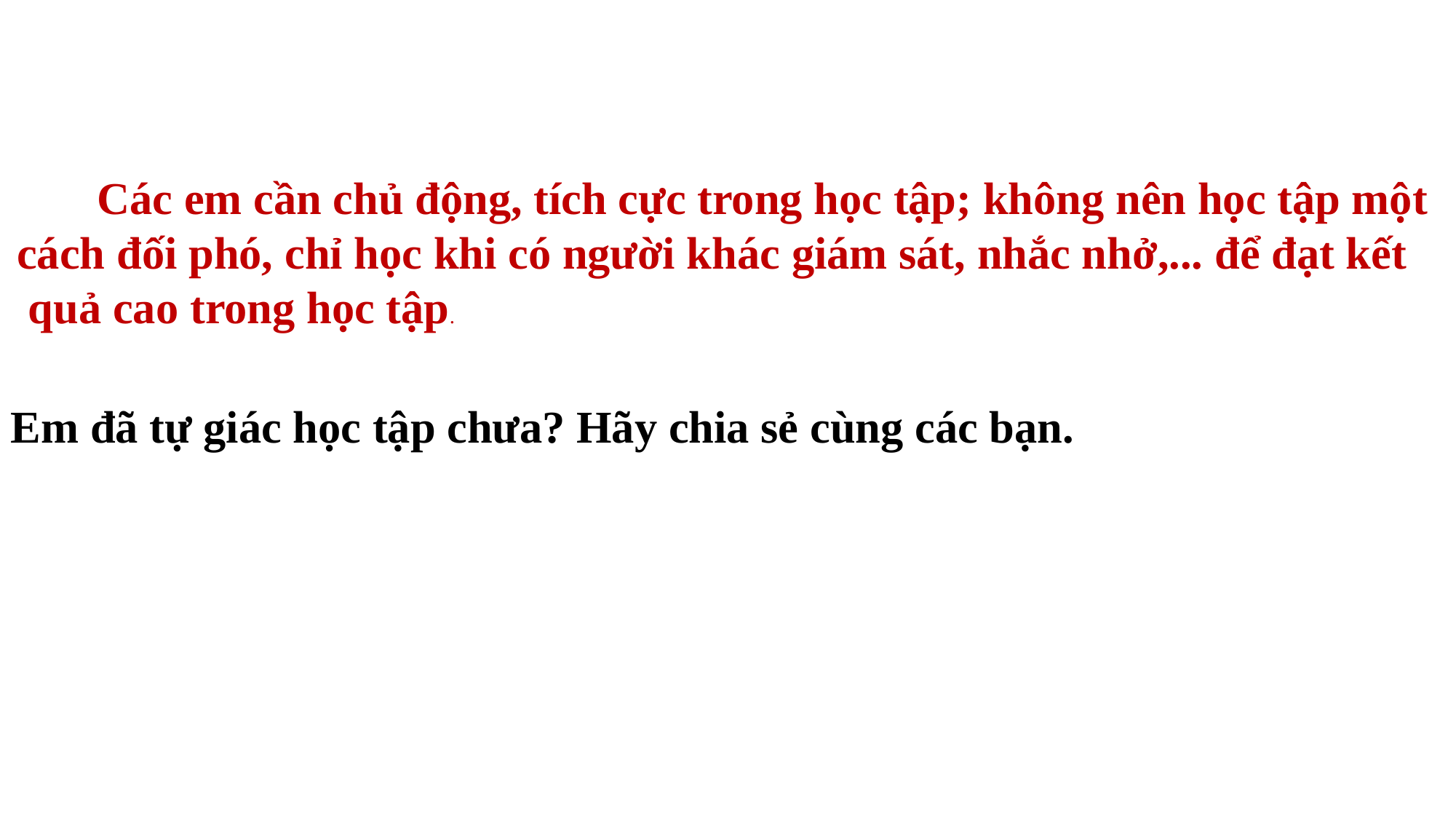

Các em cần chủ động, tích cực trong học tập; không nên học tập một
cách đối phó, chỉ học khi có người khác giám sát, nhắc nhở,... để đạt kết
 quả cao trong học tập.
Em đã tự giác học tập chưa? Hãy chia sẻ cùng các bạn.